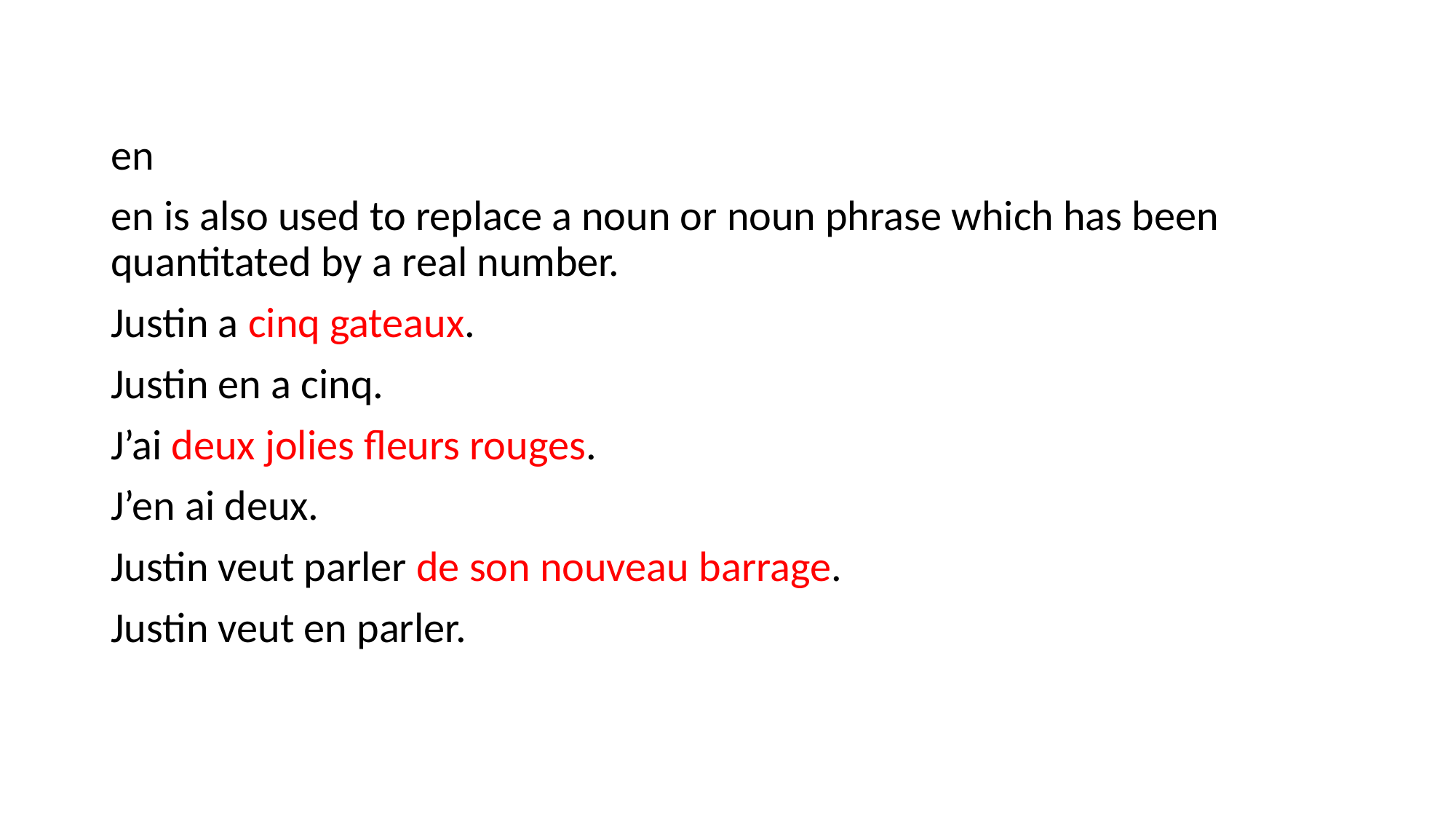

#
en
en is also used to replace a noun or noun phrase which has been quantitated by a real number.
Justin a cinq gateaux.
Justin en a cinq.
J’ai deux jolies fleurs rouges.
J’en ai deux.
Justin veut parler de son nouveau barrage.
Justin veut en parler.